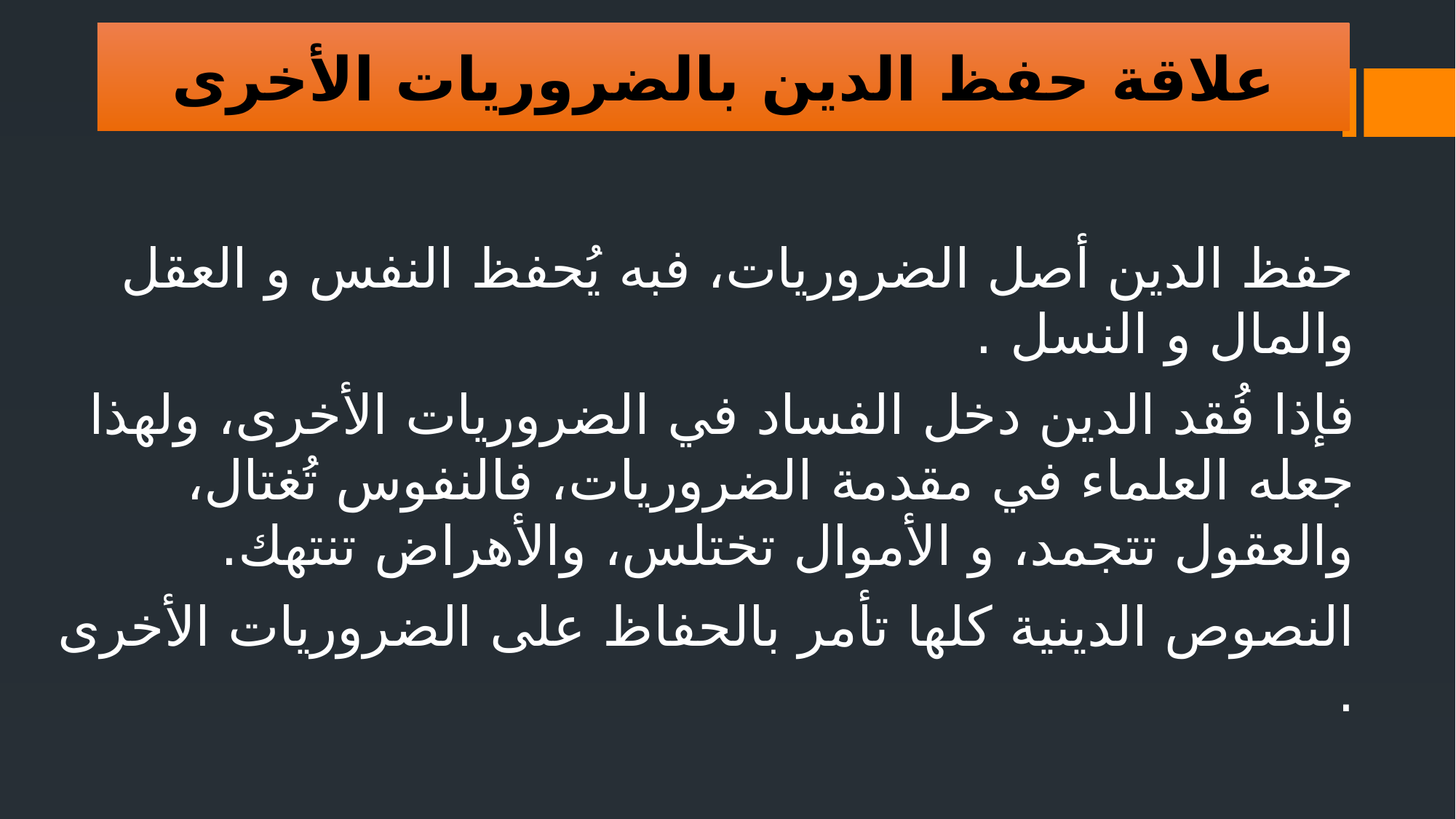

علاقة حفظ الدين بالضروريات الأخرى

حفظ الدين أصل الضروريات، فبه يُحفظ النفس و العقل  والمال و النسل .
فإذا فُقد الدين دخل الفساد في الضروريات الأخرى، ولهذا جعله العلماء في مقدمة الضروريات، فالنفوس تُغتال، والعقول تتجمد، و الأموال تختلس، والأهراض تنتهك.
النصوص الدينية كلها تأمر بالحفاظ على الضروريات الأخرى .